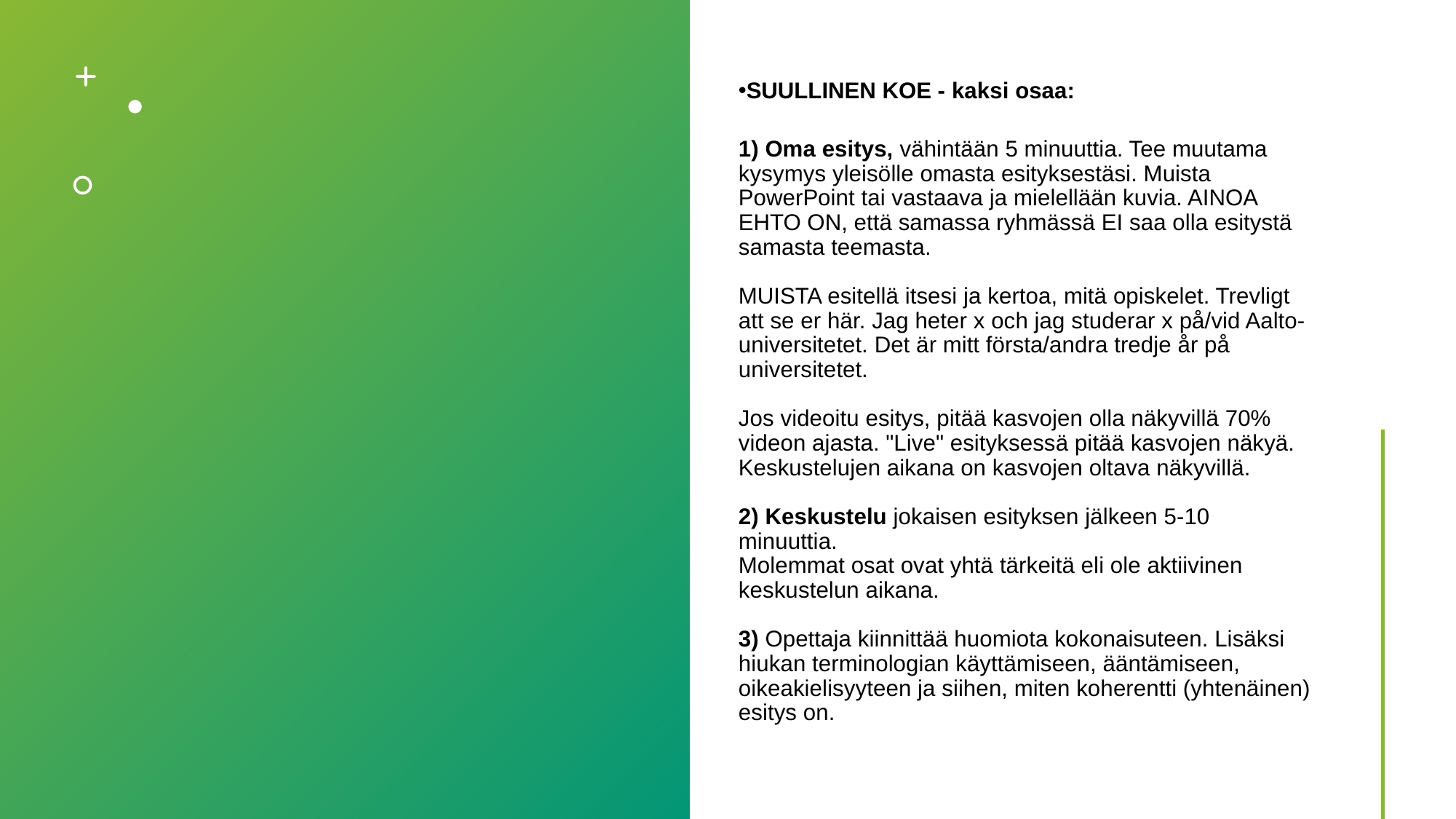

SUULLINEN KOE - kaksi osaa:
1) Oma esitys, vähintään 5 minuuttia. Tee muutama kysymys yleisölle omasta esityksestäsi. Muista PowerPoint tai vastaava ja mielellään kuvia. AINOA EHTO ON, että samassa ryhmässä EI saa olla esitystä samasta teemasta.
MUISTA esitellä itsesi ja kertoa, mitä opiskelet. Trevligt att se er här. Jag heter x och jag studerar x på/vid Aalto-universitetet. Det är mitt första/andra tredje år på universitetet.
Jos videoitu esitys, pitää kasvojen olla näkyvillä 70% videon ajasta. "Live" esityksessä pitää kasvojen näkyä. Keskustelujen aikana on kasvojen oltava näkyvillä.
2) Keskustelu jokaisen esityksen jälkeen 5-10 minuuttia.
Molemmat osat ovat yhtä tärkeitä eli ole aktiivinen keskustelun aikana.
3) Opettaja kiinnittää huomiota kokonaisuteen. Lisäksi hiukan terminologian käyttämiseen, ääntämiseen, oikeakielisyyteen ja siihen, miten koherentti (yhtenäinen) esitys on.